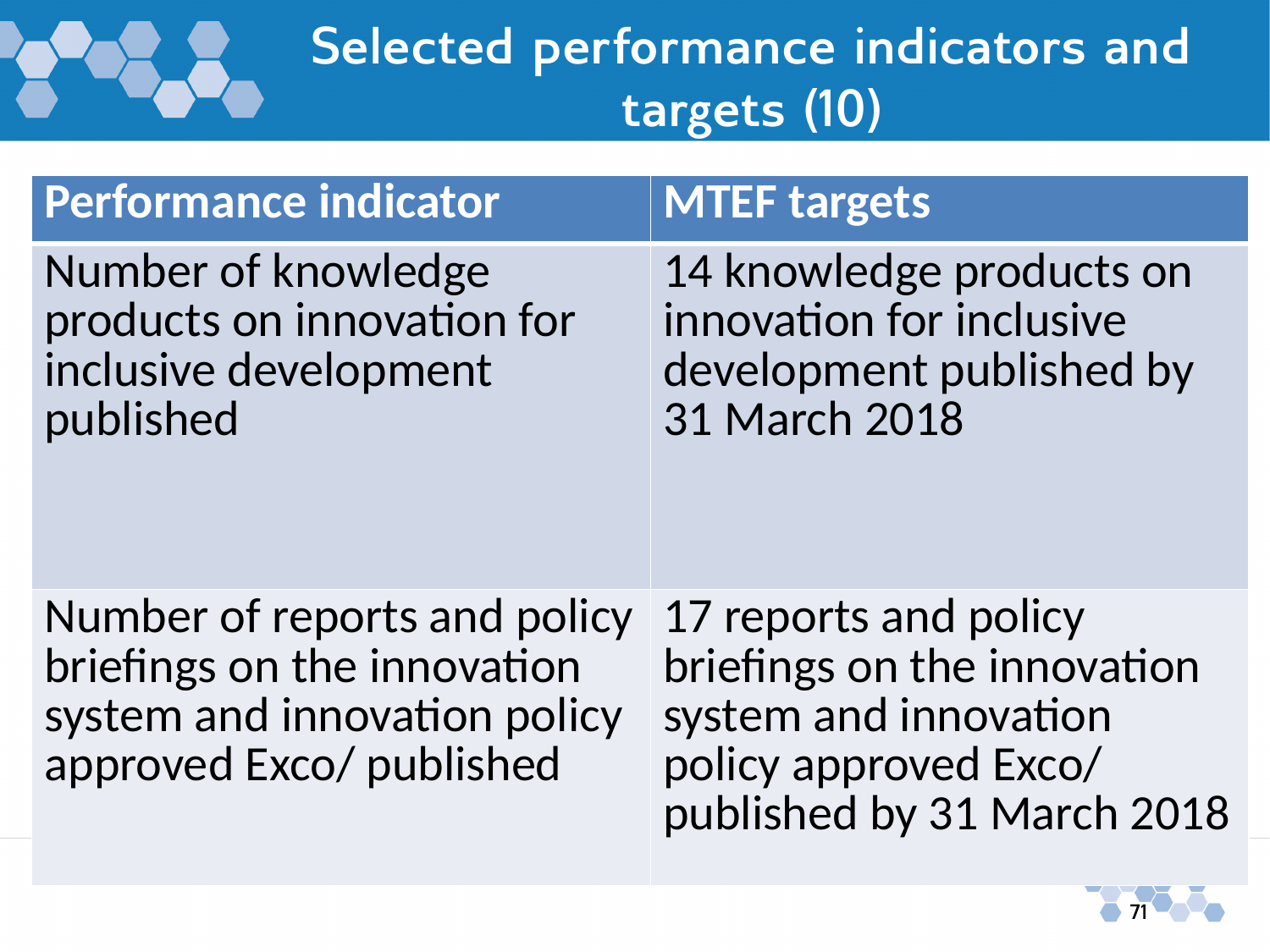

# Selected performance indicators and targets (10)
| Performance indicator | MTEF targets |
| --- | --- |
| Number of knowledge products on innovation for inclusive development published | 14 knowledge products on innovation for inclusive development published by 31 March 2018 |
| Number of reports and policy briefings on the innovation system and innovation policy approved Exco/ published | 17 reports and policy briefings on the innovation system and innovation policy approved Exco/ published by 31 March 2018 |
71